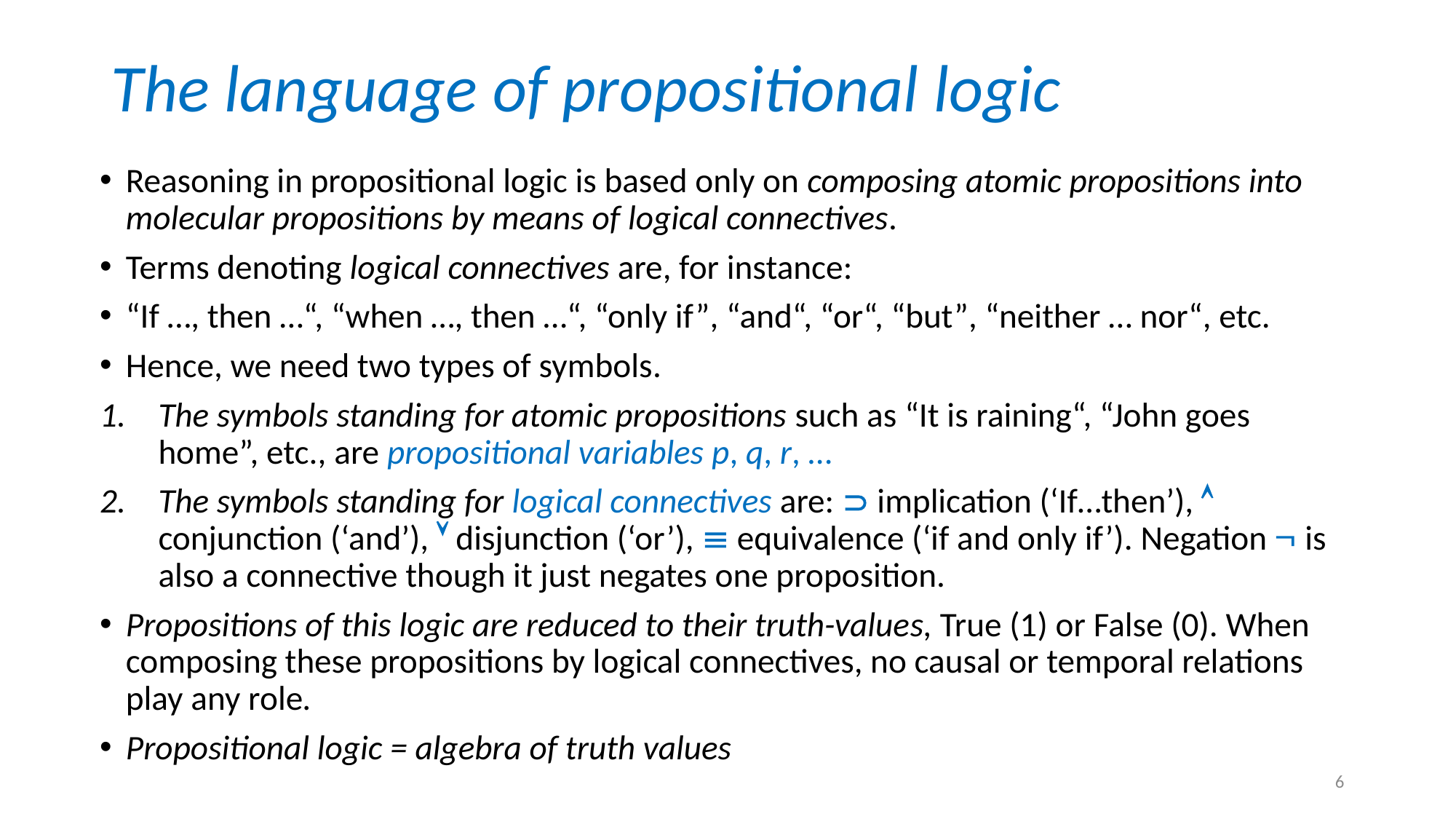

# The language of propositional logic
Reasoning in propositional logic is based only on composing atomic propositions into molecular propositions by means of logical connectives.
Terms denoting logical connectives are, for instance:
“If …, then …“, “when …, then …“, “only if”, “and“, “or“, “but”, “neither … nor“, etc.
Hence, we need two types of symbols.
The symbols standing for atomic propositions such as “It is raining“, “John goes home”, etc., are propositional variables p, q, r, …
The symbols standing for logical connectives are: ⊃ implication (‘If…then’), ∧ conjunction (‘and’), ∨ disjunction (‘or’), ≡ equivalence (‘if and only if’). Negation ¬ is also a connective though it just negates one proposition.
Propositions of this logic are reduced to their truth-values, True (1) or False (0). When composing these propositions by logical connectives, no causal or temporal relations play any role.
Propositional logic = algebra of truth values
6